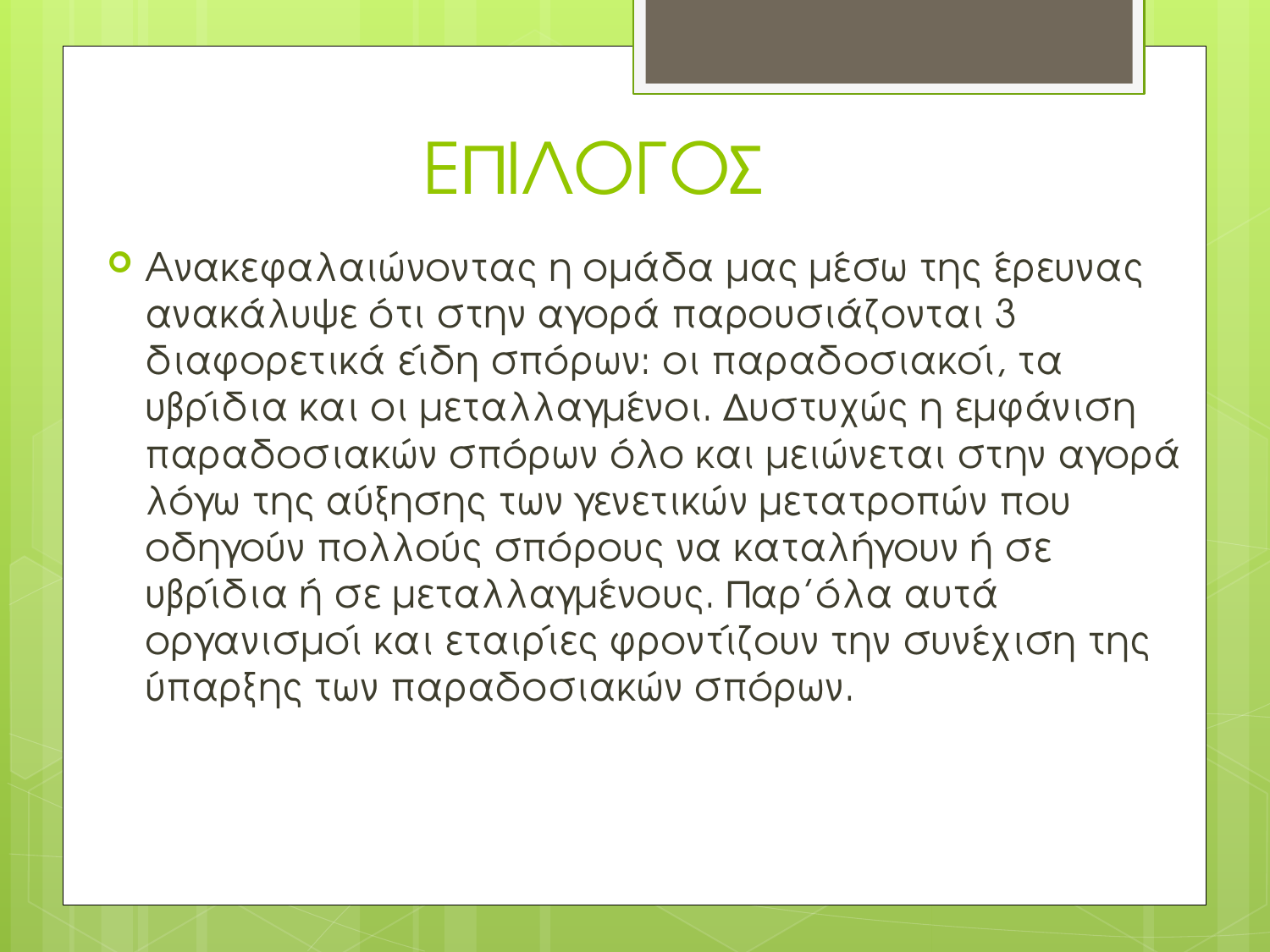

# ΕΠΙΛΟΓΟΣ
Ανακεφαλαιώνοντας η ομάδα μας μέσω της έρευνας ανακάλυψε ότι στην αγορά παρουσιάζονται 3 διαφορετικά είδη σπόρων: οι παραδοσιακοί, τα υβρίδια και οι μεταλλαγμένοι. Δυστυχώς η εμφάνιση παραδοσιακών σπόρων όλο και μειώνεται στην αγορά λόγω της αύξησης των γενετικών μετατροπών που οδηγούν πολλούς σπόρους να καταλήγουν ή σε υβρίδια ή σε μεταλλαγμένους. Παρ’όλα αυτά οργανισμοί και εταιρίες φροντίζουν την συνέχιση της ύπαρξης των παραδοσιακών σπόρων.